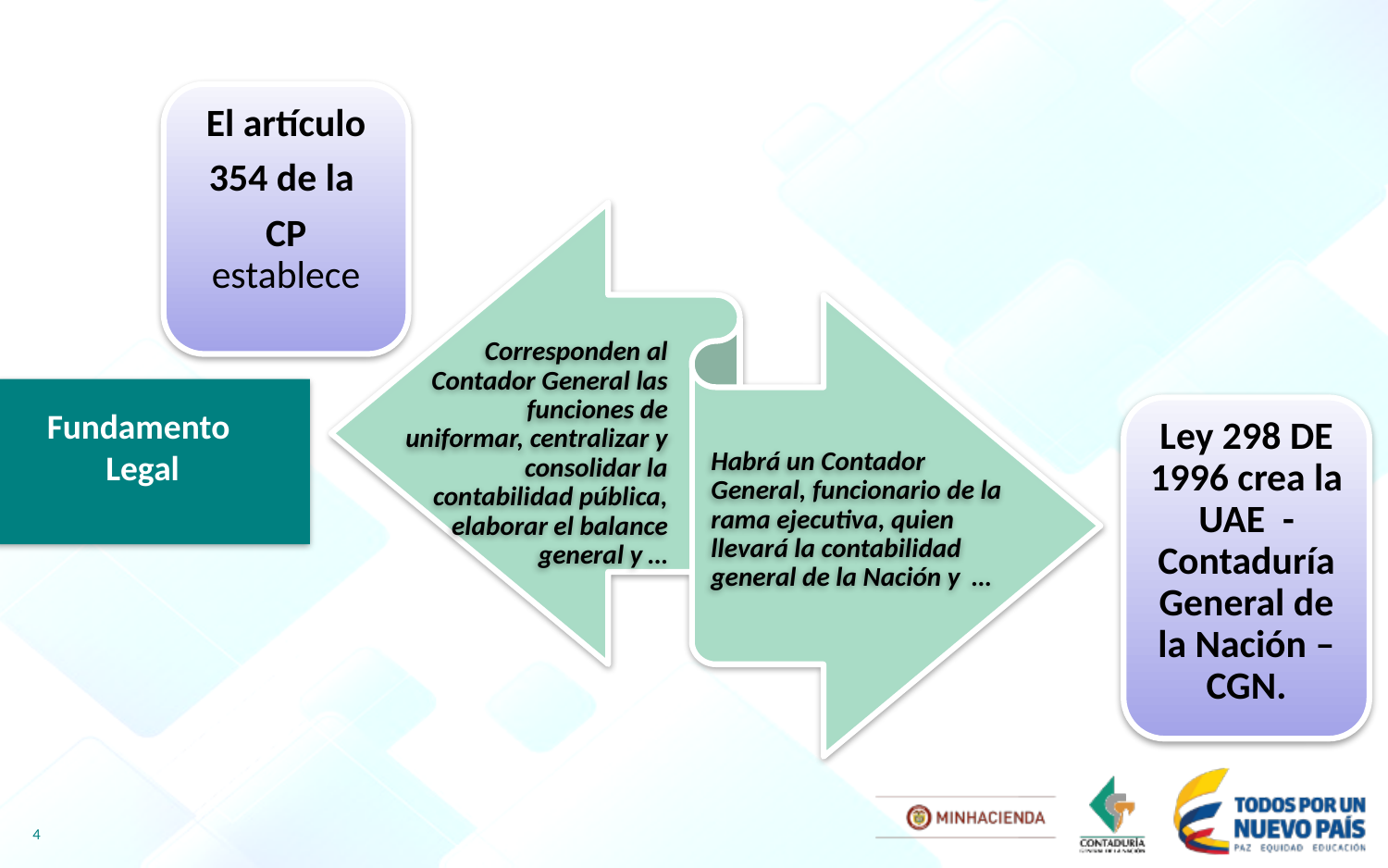

Corresponden al Contador General las funciones de uniformar, centralizar y consolidar la contabilidad pública, elaborar el balance general y …
Habrá un Contador General, funcionario de la rama ejecutiva, quien llevará la contabilidad general de la Nación y  …
El artículo
354 de la
CP establece
# Fundamento Legal
Ley 298 DE 1996 crea la UAE  - Contaduría General de la Nación – CGN.
4